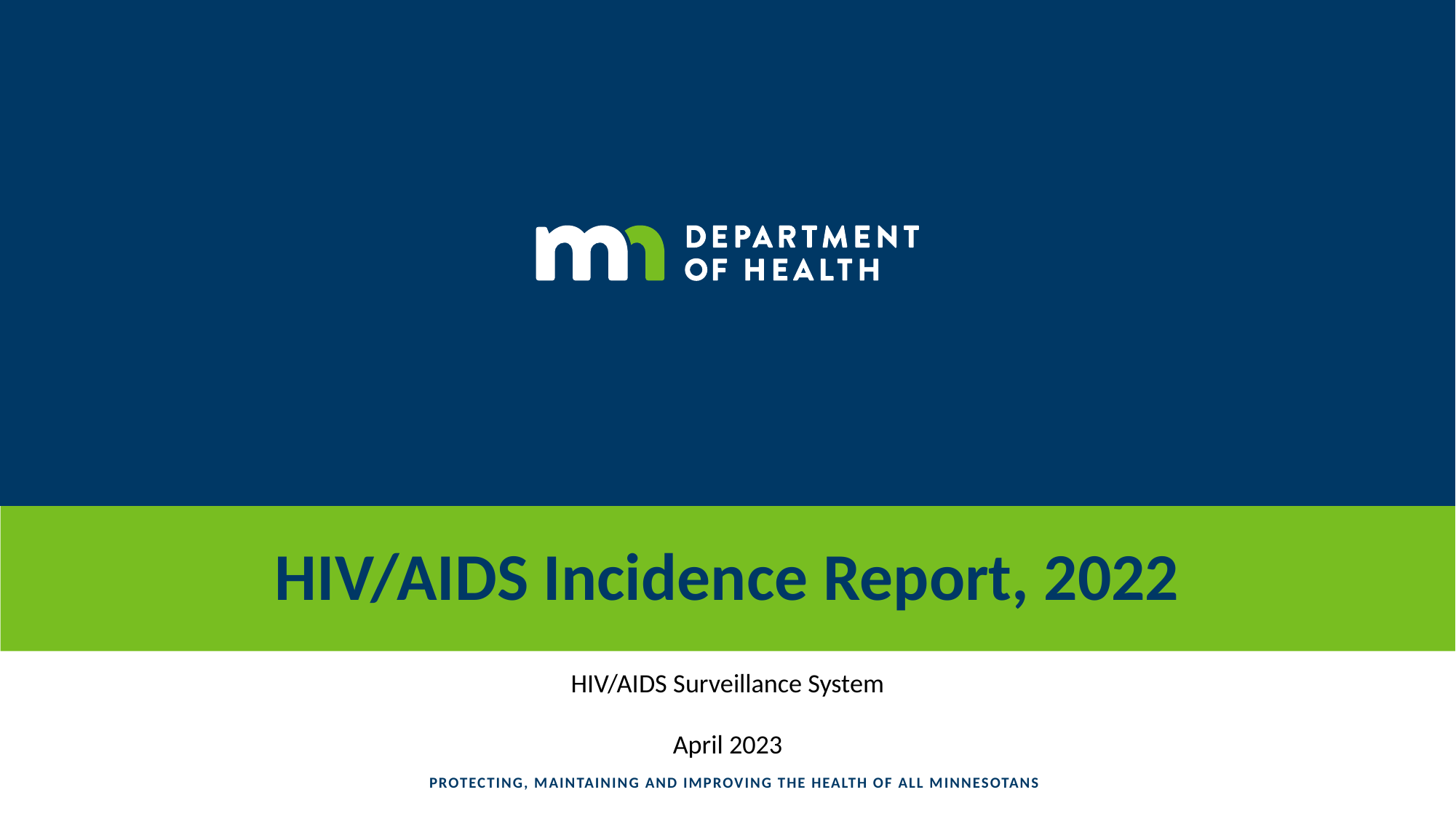

# HIV/AIDS Incidence Report, 2022
HIV/AIDS Surveillance System
April 2023